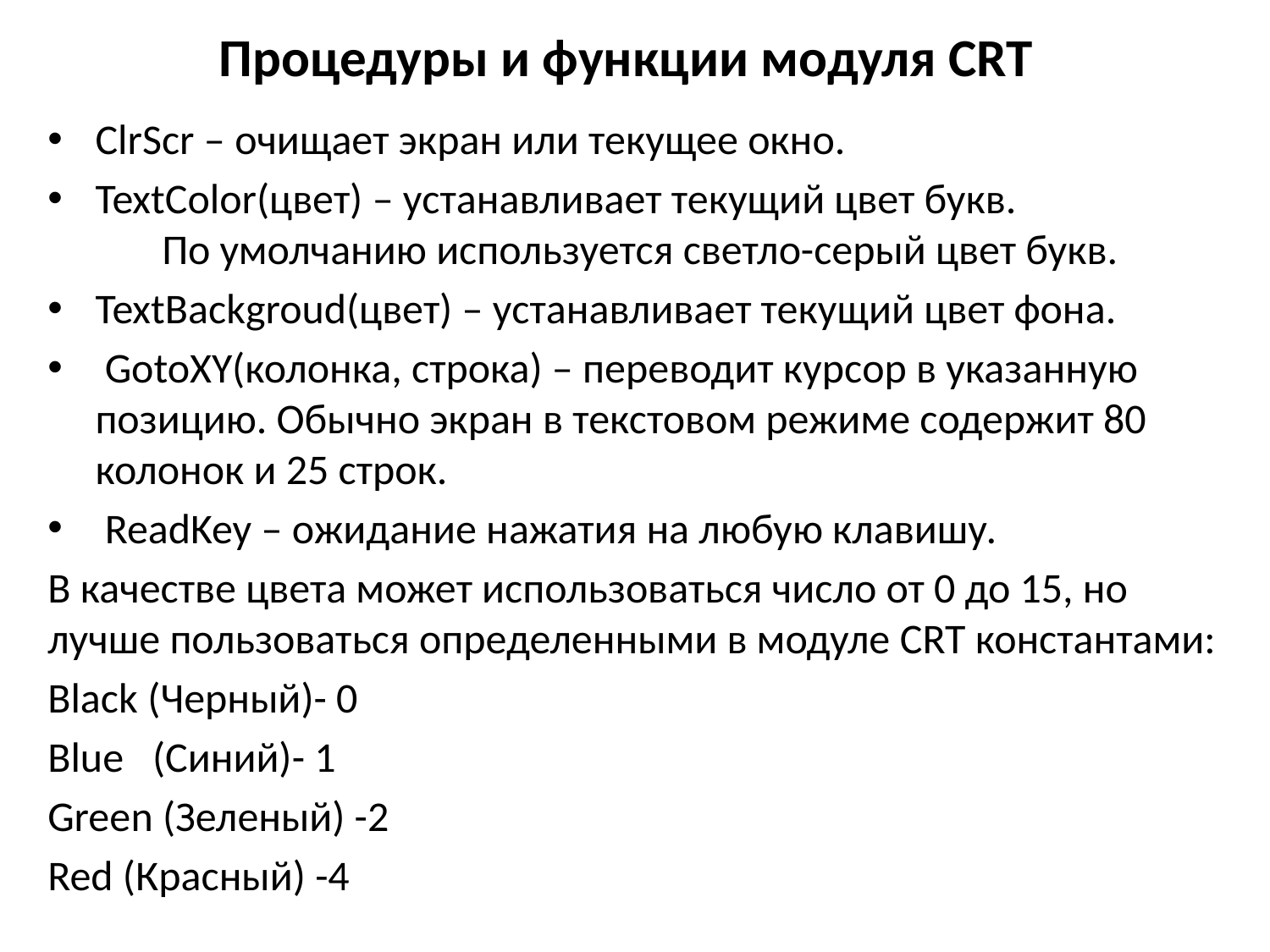

# Процедуры и функции модуля CRT
ClrScr – очищает экран или текущее окно.
TextColor(цвет) – устанавливает текущий цвет букв.                               По умолчанию используется светло-серый цвет букв.
TextBackgroud(цвет) – устанавливает текущий цвет фона.
 GotoXY(колонка, строка) – переводит курсор в указанную позицию. Обычно экран в текстовом режиме содержит 80 колонок и 25 строк.
 ReadKey – ожидание нажатия на любую клавишу.
В качестве цвета может использоваться число от 0 до 15, но лучше пользоваться определенными в модуле CRT константами:
Black (Черный)- 0
Blue   (Синий)- 1
Green (Зеленый) -2
Red (Красный) -4